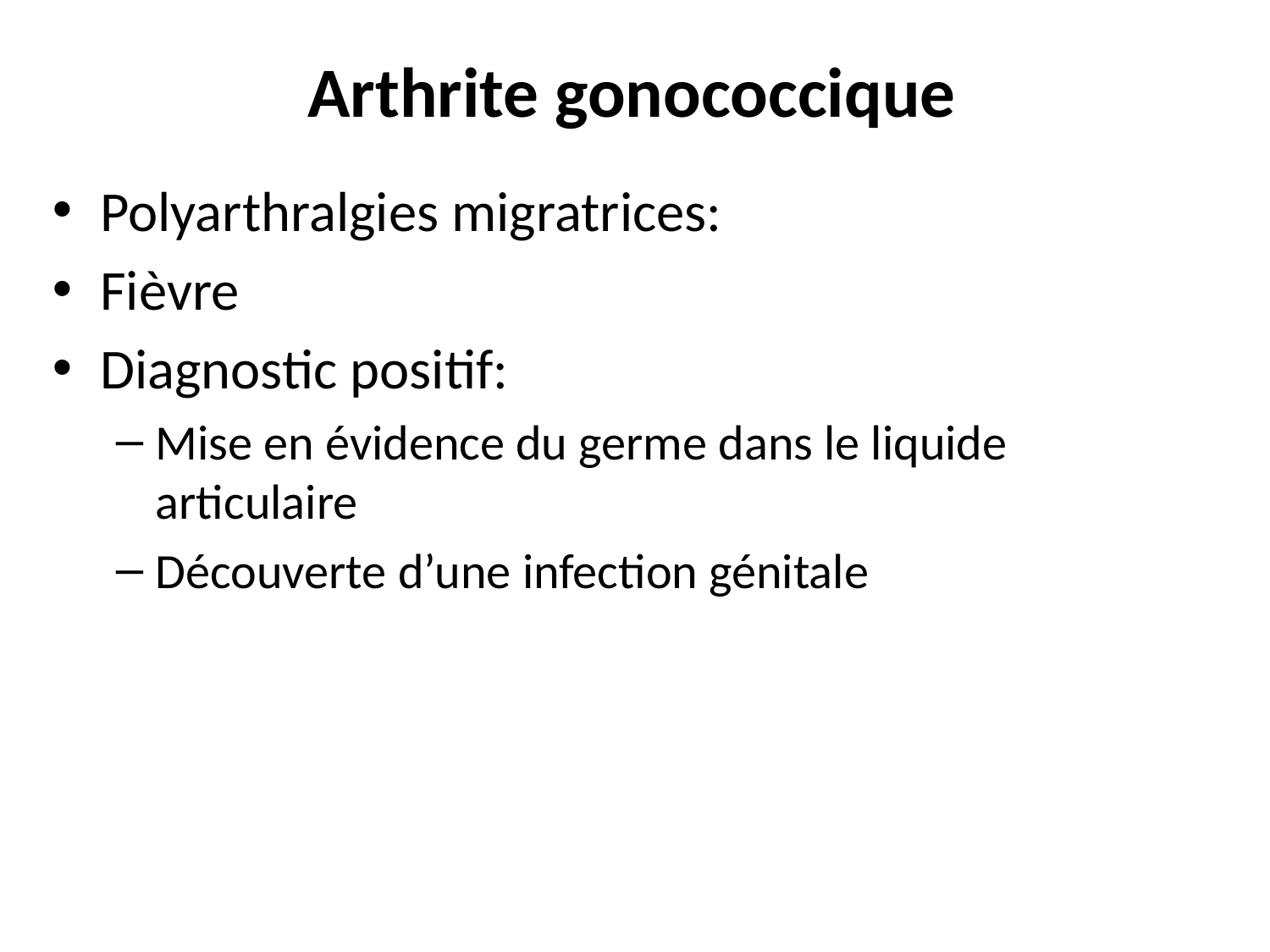

# Arthrite gonococcique
Polyarthralgies migratrices:
Fièvre
Diagnostic positif:
Mise en évidence du germe dans le liquide articulaire
Découverte d’une infection génitale